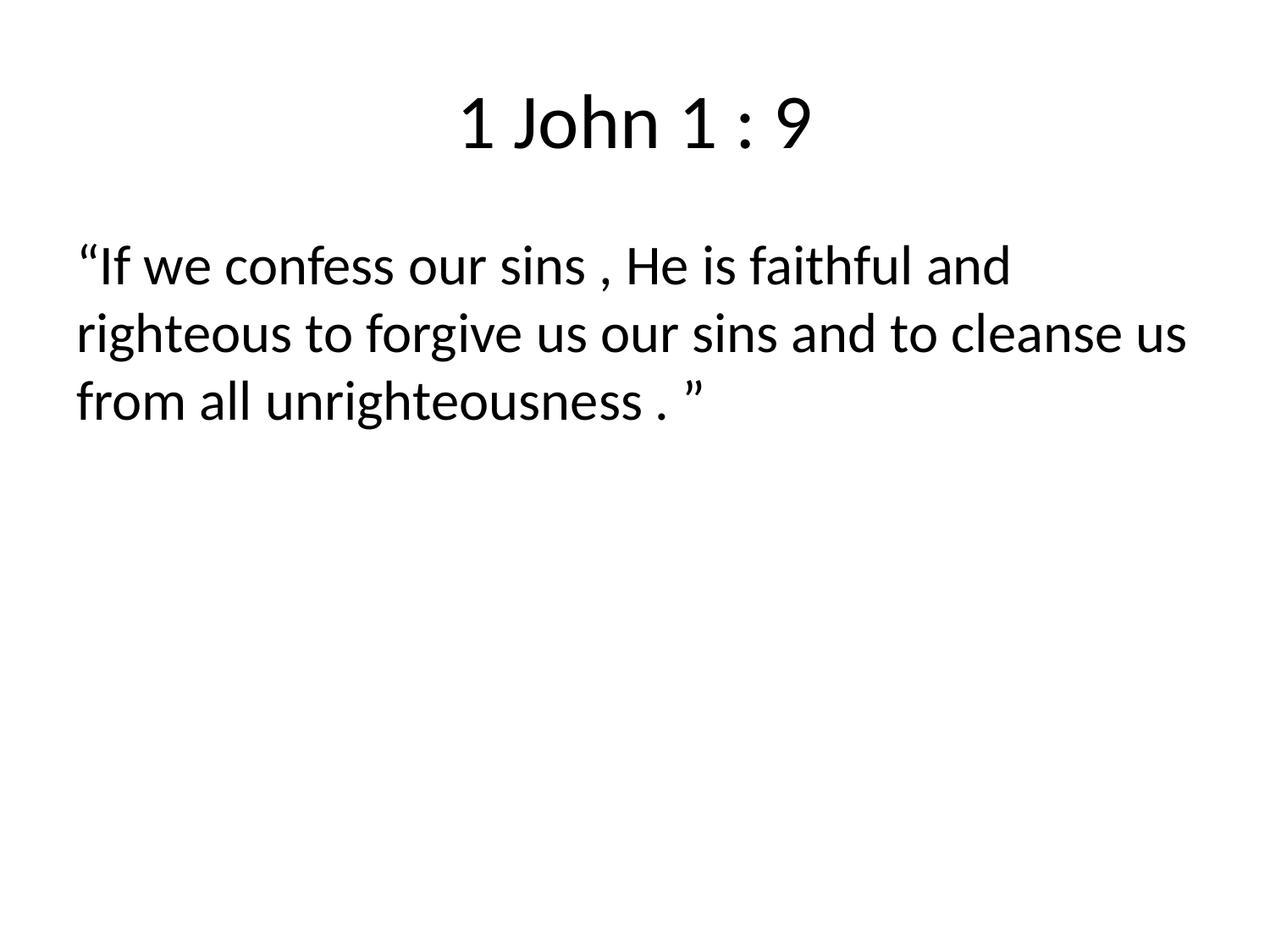

# 1 John 1 : 9
“If we confess our sins , He is faithful and righteous to forgive us our sins and to cleanse us from all unrighteousness . ”